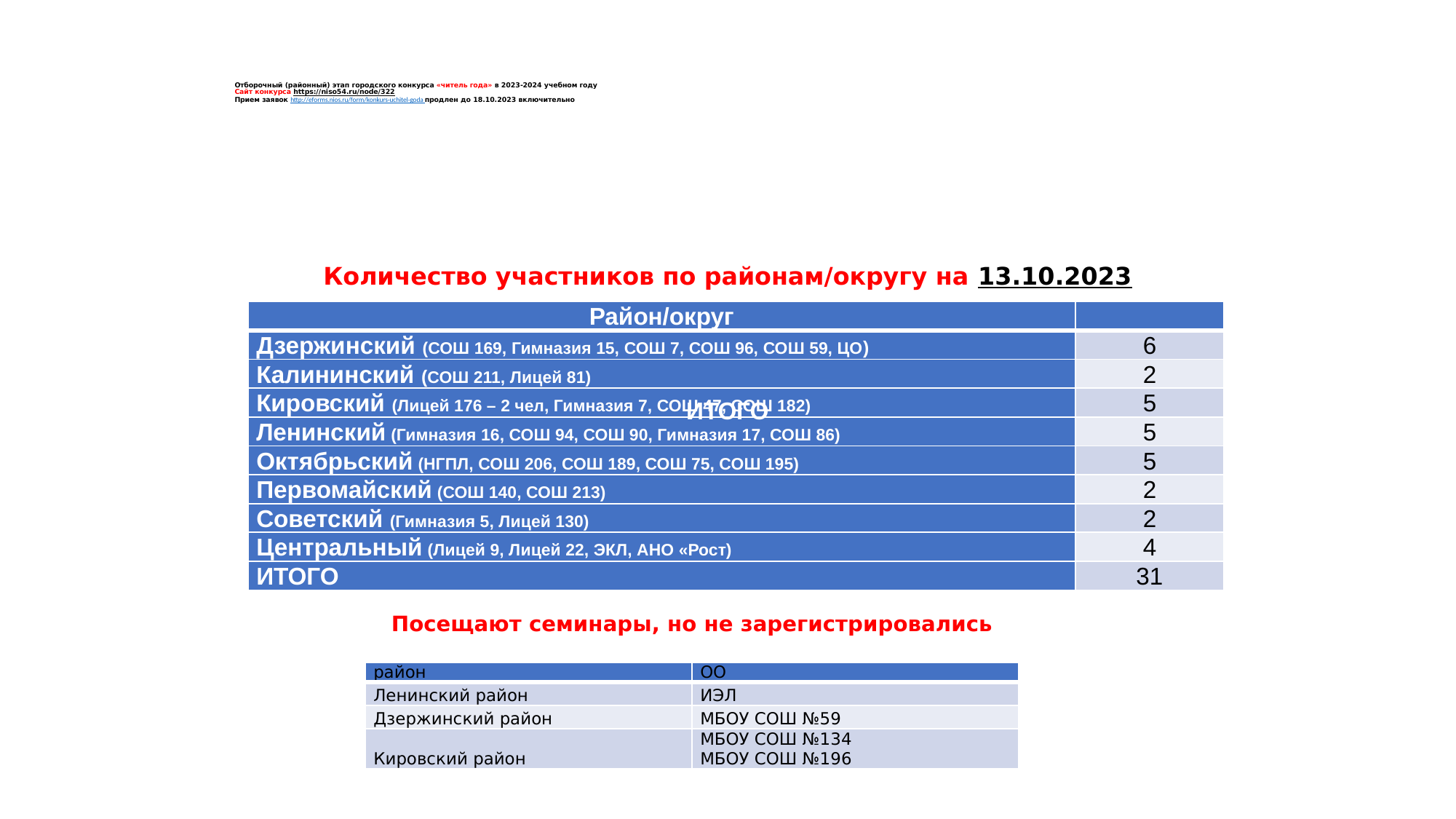

# Отборочный (районный) этап городского конкурса «читель года» в 2023-2024 учебном году Сайт конкурса https://niso54.ru/node/322 Прием заявок http://eforms.nios.ru/form/konkurs-uchitel-goda продлен до 18.10.2023 включительно
Количество участников по районам/округу на 13.10.2023
| Район/округ |  |
| --- | --- |
| Дзержинский (СОШ 169, Гимназия 15, СОШ 7, СОШ 96, СОШ 59, ЦО) | 6 |
| Калининский (СОШ 211, Лицей 81) | 2 |
| Кировский (Лицей 176 – 2 чел, Гимназия 7, СОШ 47, СОШ 182) | 5 |
| Ленинский (Гимназия 16, СОШ 94, СОШ 90, Гимназия 17, СОШ 86) | 5 |
| Октябрьский (НГПЛ, СОШ 206, СОШ 189, СОШ 75, СОШ 195) | 5 |
| Первомайский (СОШ 140, СОШ 213) | 2 |
| Советский (Гимназия 5, Лицей 130) | 2 |
| Центральный (Лицей 9, Лицей 22, ЭКЛ, АНО «Рост) | 4 |
| ИТОГО | 31 |
ИТОГО
Посещают семинары, но не зарегистрировались
| район | ОО |
| --- | --- |
| Ленинский район | ИЭЛ |
| Дзержинский район | МБОУ СОШ №59 |
| Кировский район | МБОУ СОШ №134 МБОУ СОШ №196 |